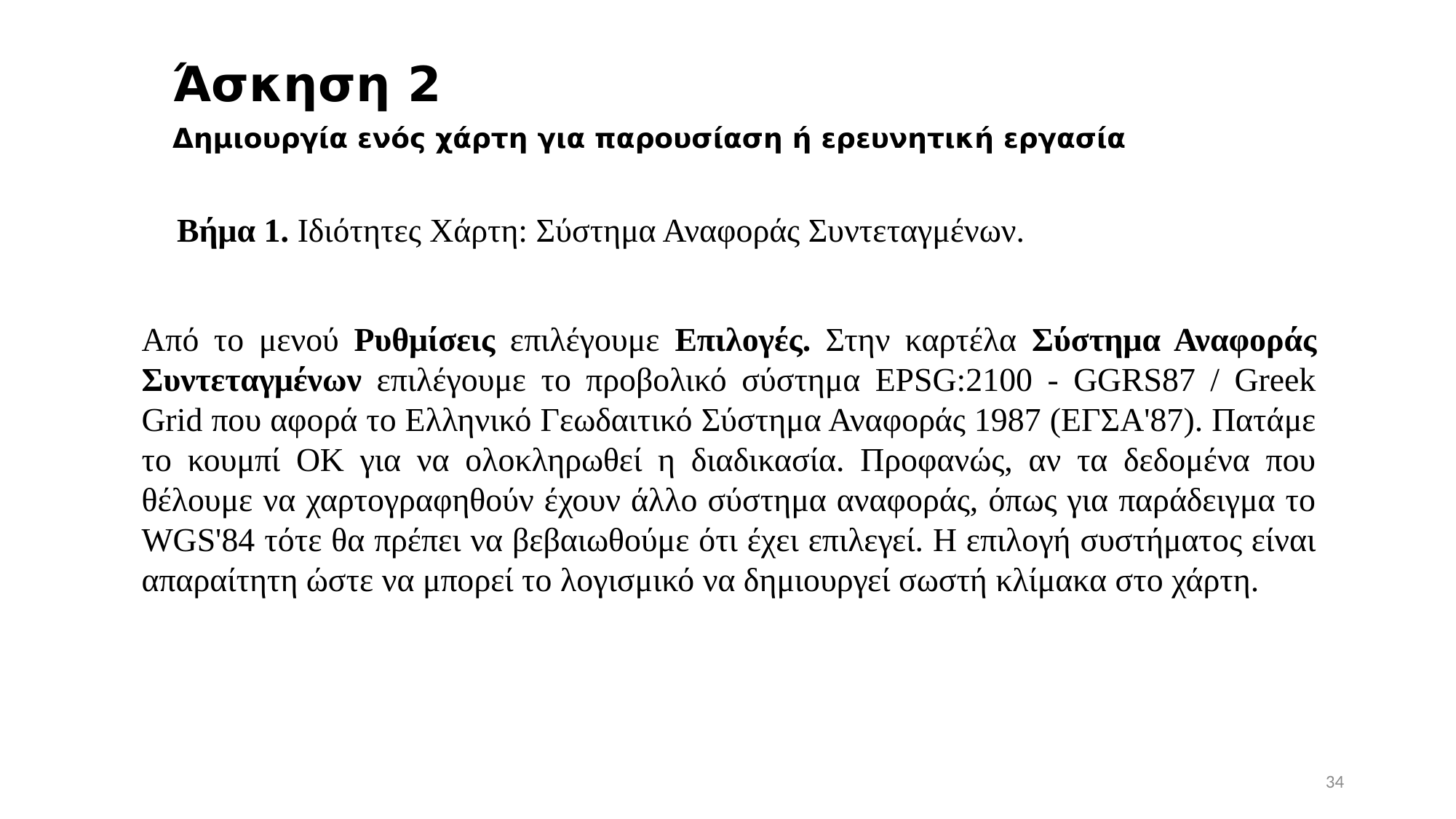

Άσκηση 2
Δημιουργία ενός χάρτη για παρουσίαση ή ερευνητική εργασία
Βήμα 1. Ιδιότητες Χάρτη: Σύστημα Αναφοράς Συντεταγμένων.
Από το μενού Ρυθμίσεις επιλέγουμε Επιλογές. Στην καρτέλα Σύστημα Αναφοράς Συντεταγμένων επιλέγουμε το προβολικό σύστημα EPSG:2100 - GGRS87 / Greek Grid που αφορά το Ελληνικό Γεωδαιτικό Σύστημα Αναφοράς 1987 (ΕΓΣΑ'87). Πατάμε το κουμπί ΟΚ για να ολοκληρωθεί η διαδικασία. Προφανώς, αν τα δεδομένα που θέλουμε να χαρτογραφηθούν έχουν άλλο σύστημα αναφοράς, όπως για παράδειγμα το WGS'84 τότε θα πρέπει να βεβαιωθούμε ότι έχει επιλεγεί. Η επιλογή συστήματος είναι απαραίτητη ώστε να μπορεί το λογισμικό να δημιουργεί σωστή κλίμακα στο χάρτη.
34